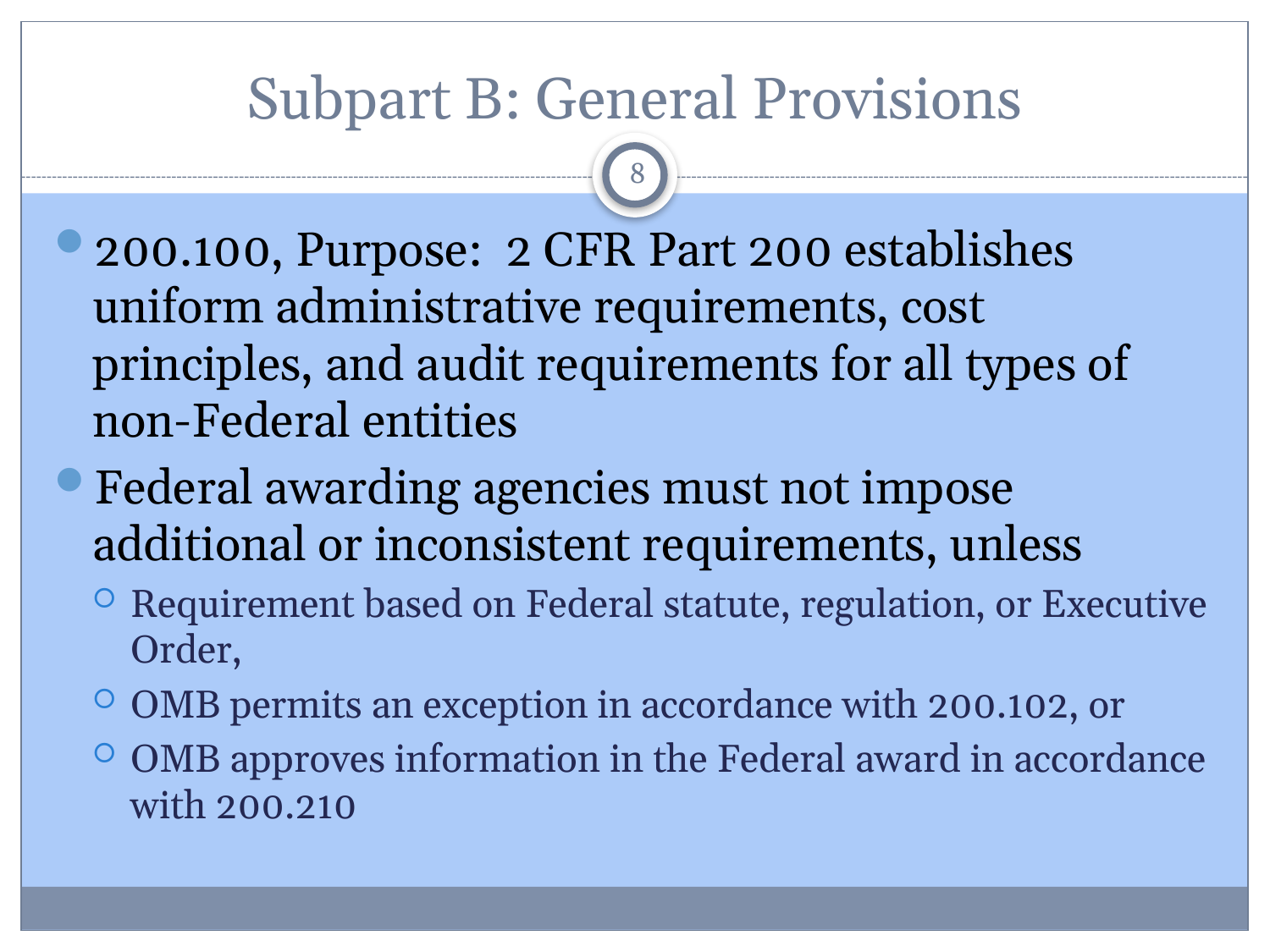

# Subpart B: General Provisions
8
200.100, Purpose:  2 CFR Part 200 establishes uniform administrative requirements, cost principles, and audit requirements for all types of non-Federal entities
Federal awarding agencies must not impose additional or inconsistent requirements, unless
Requirement based on Federal statute, regulation, or Executive Order,
OMB permits an exception in accordance with 200.102, or
OMB approves information in the Federal award in accordance with 200.210